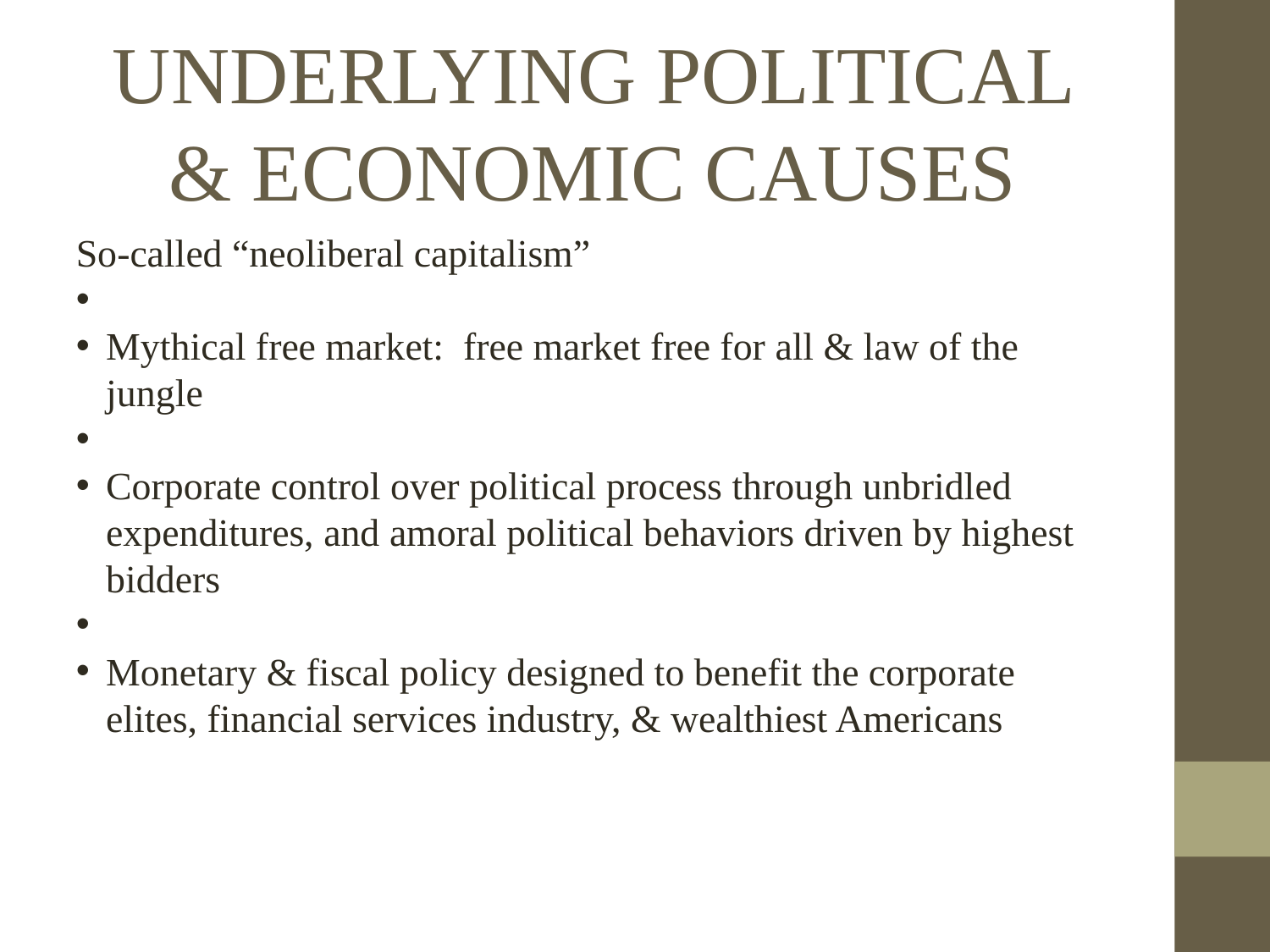

UNDERLYING POLITICAL & ECONOMIC CAUSES
So-called “neoliberal capitalism”

Mythical free market:  free market free for all & law of the jungle

Corporate control over political process through unbridled expenditures, and amoral political behaviors driven by highest bidders

Monetary & fiscal policy designed to benefit the corporate elites, financial services industry, & wealthiest Americans